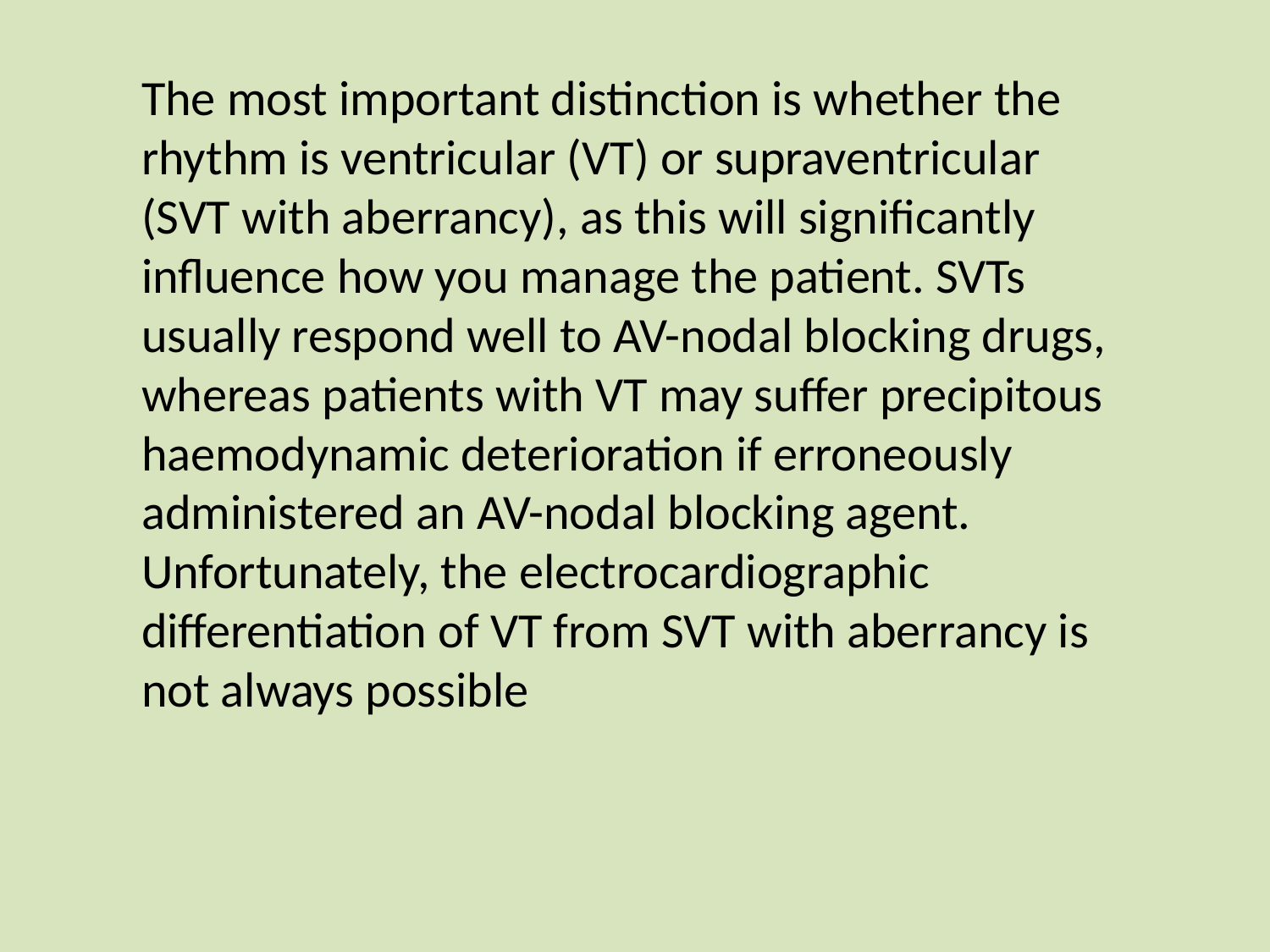

The most important distinction is whether the rhythm is ventricular (VT) or supraventricular (SVT with aberrancy), as this will significantly influence how you manage the patient. SVTs usually respond well to AV-nodal blocking drugs, whereas patients with VT may suffer precipitous haemodynamic deterioration if erroneously administered an AV-nodal blocking agent.
Unfortunately, the electrocardiographic differentiation of VT from SVT with aberrancy is not always possible